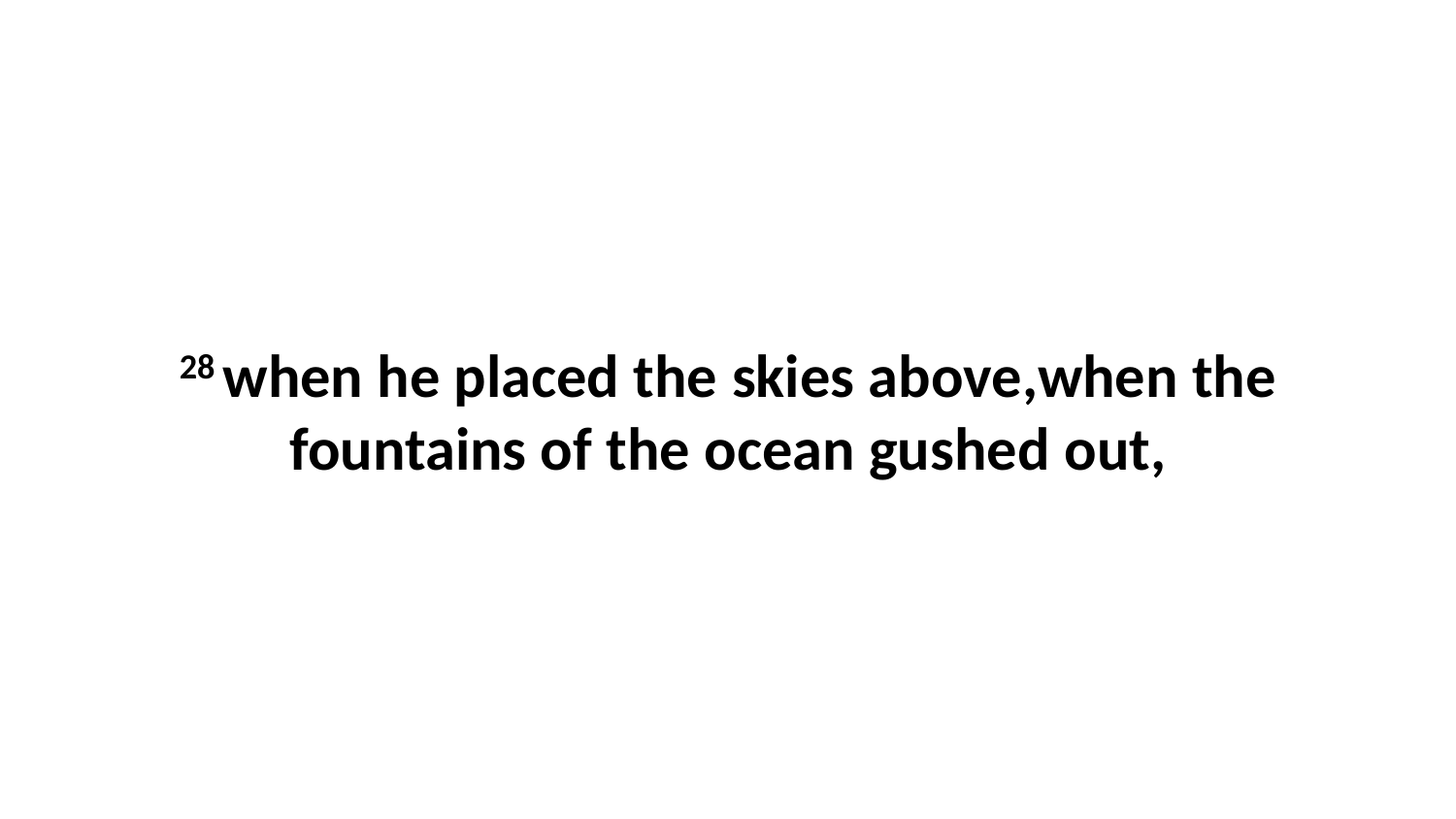

28 when he placed the skies above,when the fountains of the ocean gushed out,